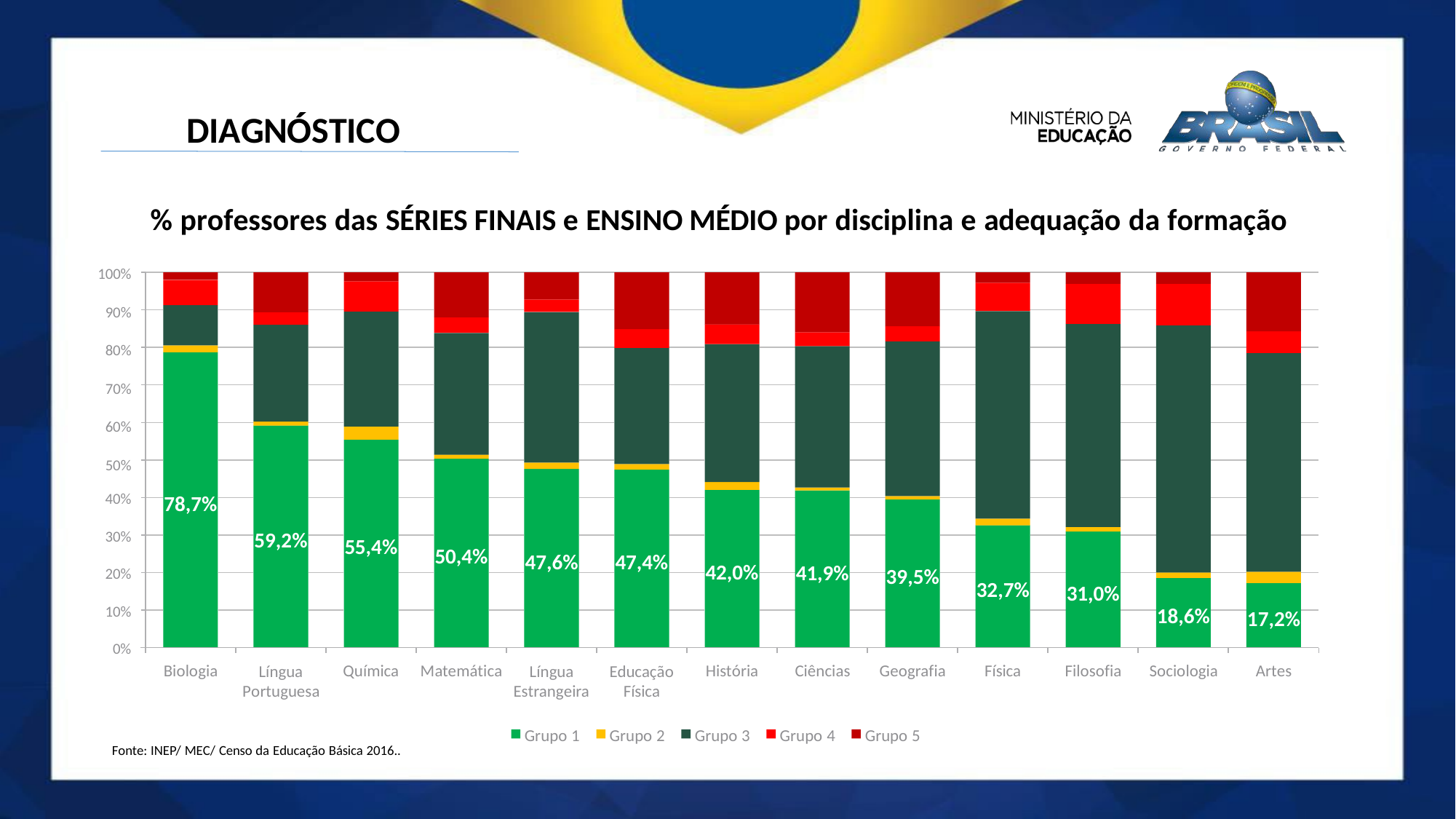

# DIAGNÓSTICO

% professores das SÉRIES FINAIS e ENSINO MÉDIO por disciplina e adequação da formação
100%

90%

80%

70%

60%

50%

40%
78,7%

59,2%
30%

55,4%

50,4%
47,6%
47,4%
42,0%
41,9%
39,5%
20%

32,7%

31,0%

10%
18,6%
17,2%

0%

Biologia
Língua Portuguesa
Química
Matemática
Língua Estrangeira
Educação Física
História
Ciências
Geografia
Física
Filosofia
Sociologia
Artes
Grupo 1
Grupo 2
Grupo 3
Grupo 4
Grupo 5

Fonte: INEP/ MEC/ Censo da Educação Básica 2016..